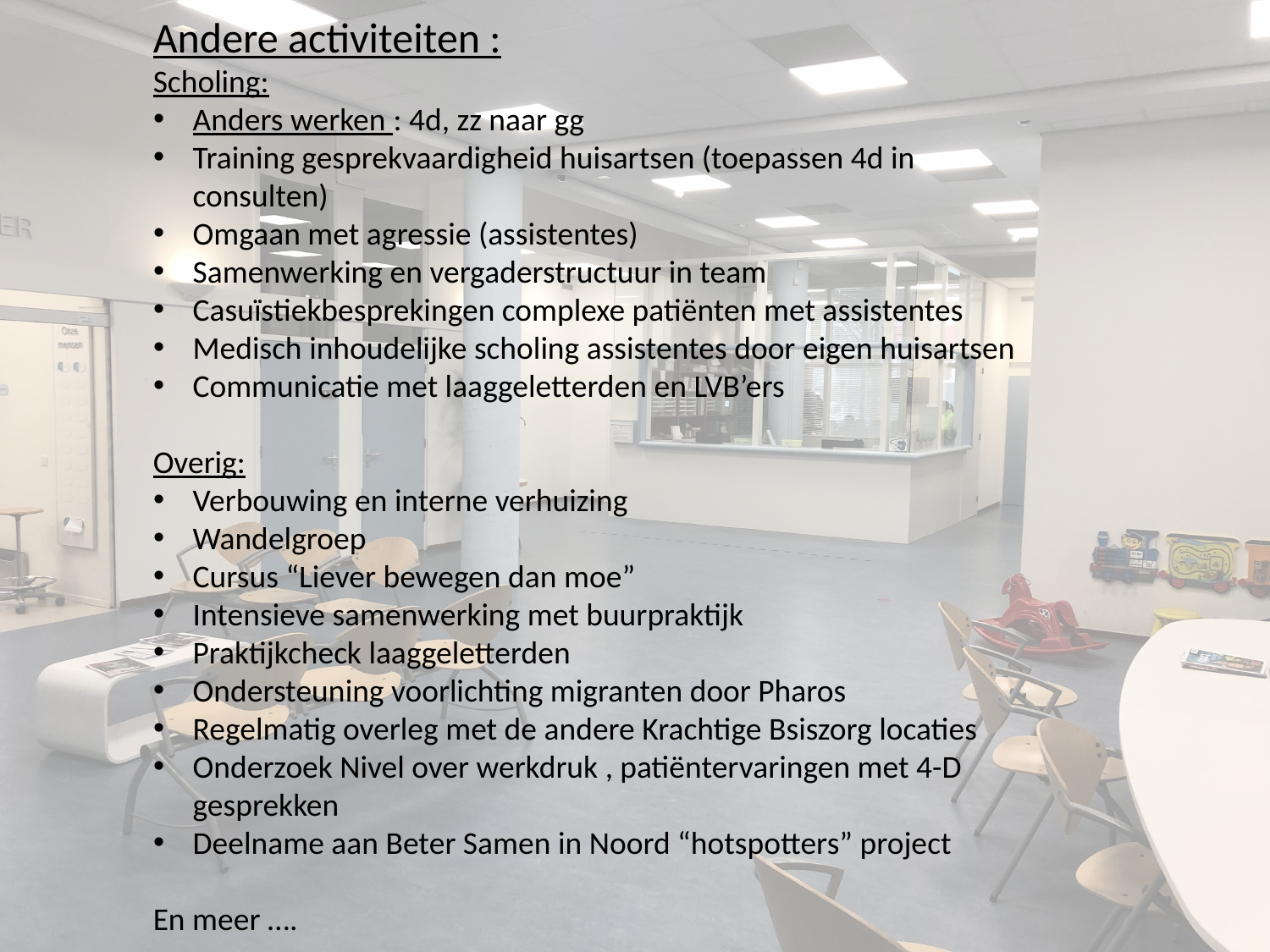

Andere activiteiten :
Scholing:
Anders werken : 4d, zz naar gg
Training gesprekvaardigheid huisartsen (toepassen 4d in consulten)
Omgaan met agressie (assistentes)
Samenwerking en vergaderstructuur in team
Casuïstiekbesprekingen complexe patiënten met assistentes
Medisch inhoudelijke scholing assistentes door eigen huisartsen
Communicatie met laaggeletterden en LVB’ers

Overig:
Verbouwing en interne verhuizing
Wandelgroep
Cursus “Liever bewegen dan moe”
Intensieve samenwerking met buurpraktijk
Praktijkcheck laaggeletterden
Ondersteuning voorlichting migranten door Pharos
Regelmatig overleg met de andere Krachtige Bsiszorg locaties
Onderzoek Nivel over werkdruk , patiëntervaringen met 4-D gesprekken
Deelname aan Beter Samen in Noord “hotspotters” project

En meer ….